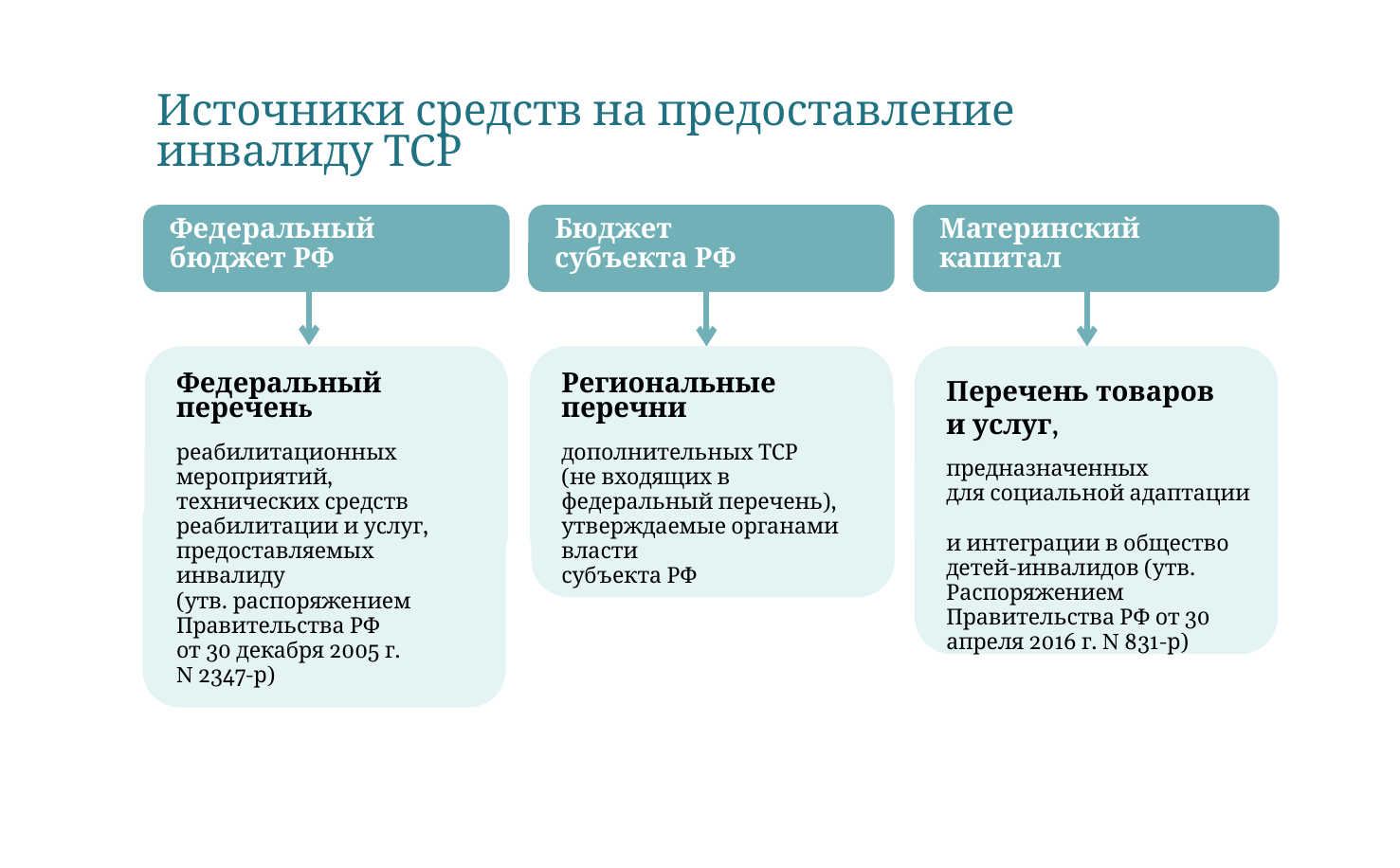

Источники средств на предоставление инвалиду ТСР
Федеральный
бюджет РФ
Бюджет
субъекта РФ
Материнский
капитал
Федеральный
перечень

реабилитационных мероприятий,
технических средств реабилитации и услуг,
предоставляемых инвалиду
(утв. распоряжением Правительства РФ
от 30 декабря 2005 г.
N 2347-р)
Региональные
перечни

дополнительных ТСР
(не входящих в федеральный перечень), утверждаемые органами власти
субъекта РФ
Перечень товаров
и услуг,

предназначенных
для социальной адаптации
и интеграции в общество детей-инвалидов (утв. Распоряжением Правительства РФ от 30 апреля 2016 г. N 831-р)